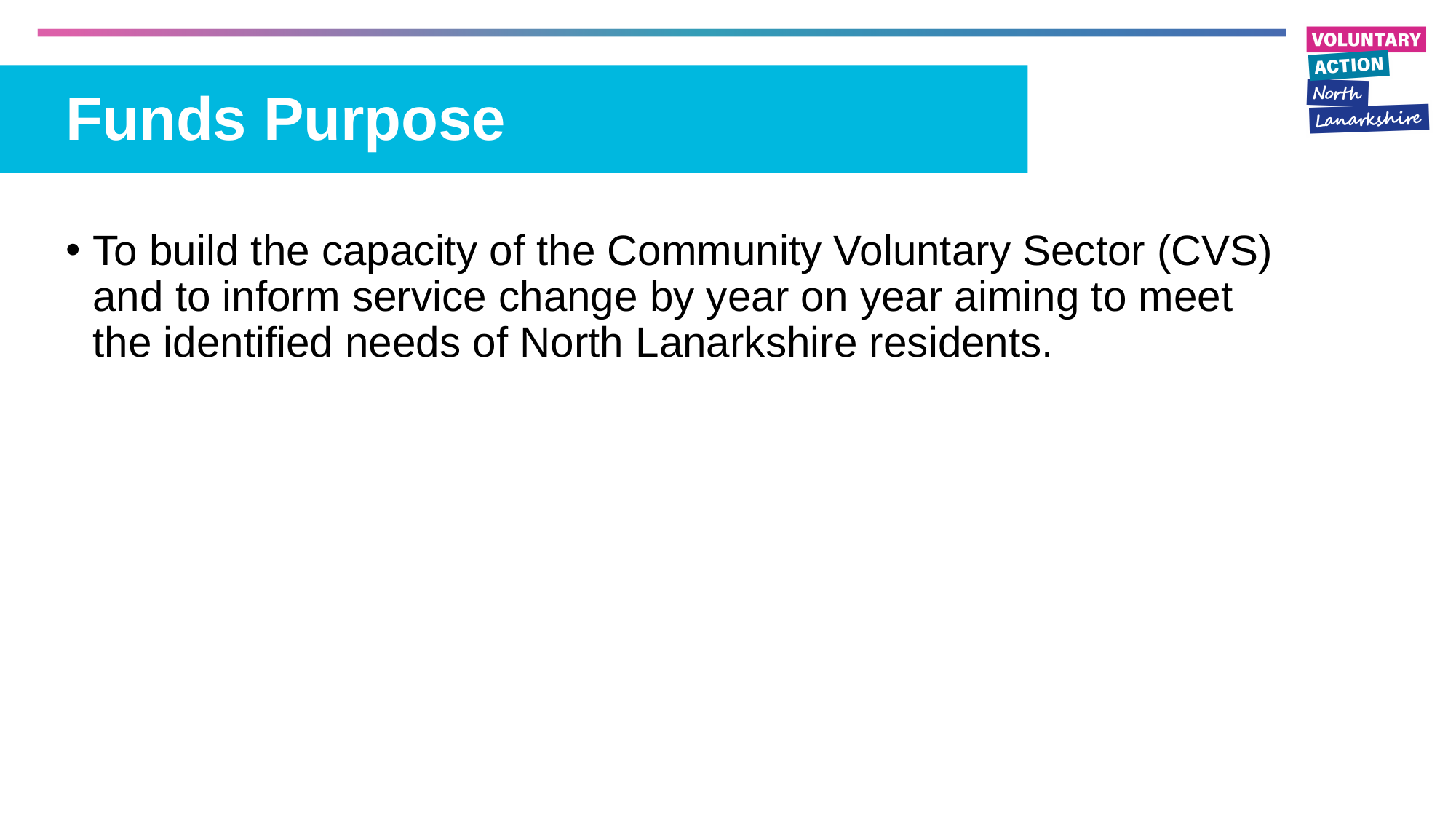

# Funds Purpose
To build the capacity of the Community Voluntary Sector (CVS) and to inform service change by year on year aiming to meet the identified needs of North Lanarkshire residents.